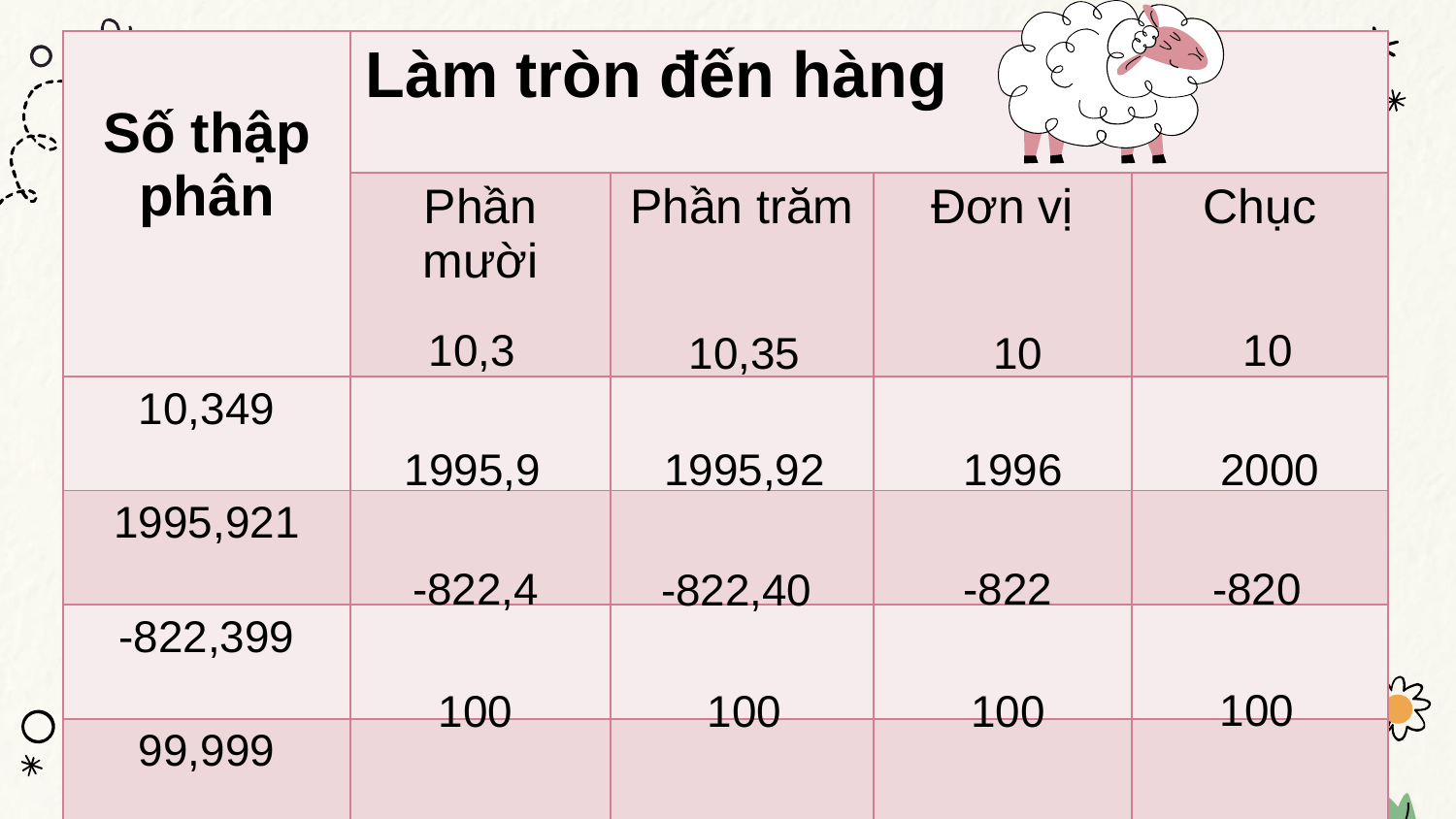

| Số thập phân | Làm tròn đến hàng |  |  |  |
| --- | --- | --- | --- | --- |
|  | Phần mười | Phần trăm | Đơn vị | Chục |
| 10,349 |  |  |  |  |
| 1995,921 |  |  |  |  |
| -822,399 |  |  |  |  |
| 99,999 |  |  |  |  |
10,3
10
10,35
10
1996
1995,9
1995,92
2000
-820
-822,4
-822
-822,40
100
100
100
100